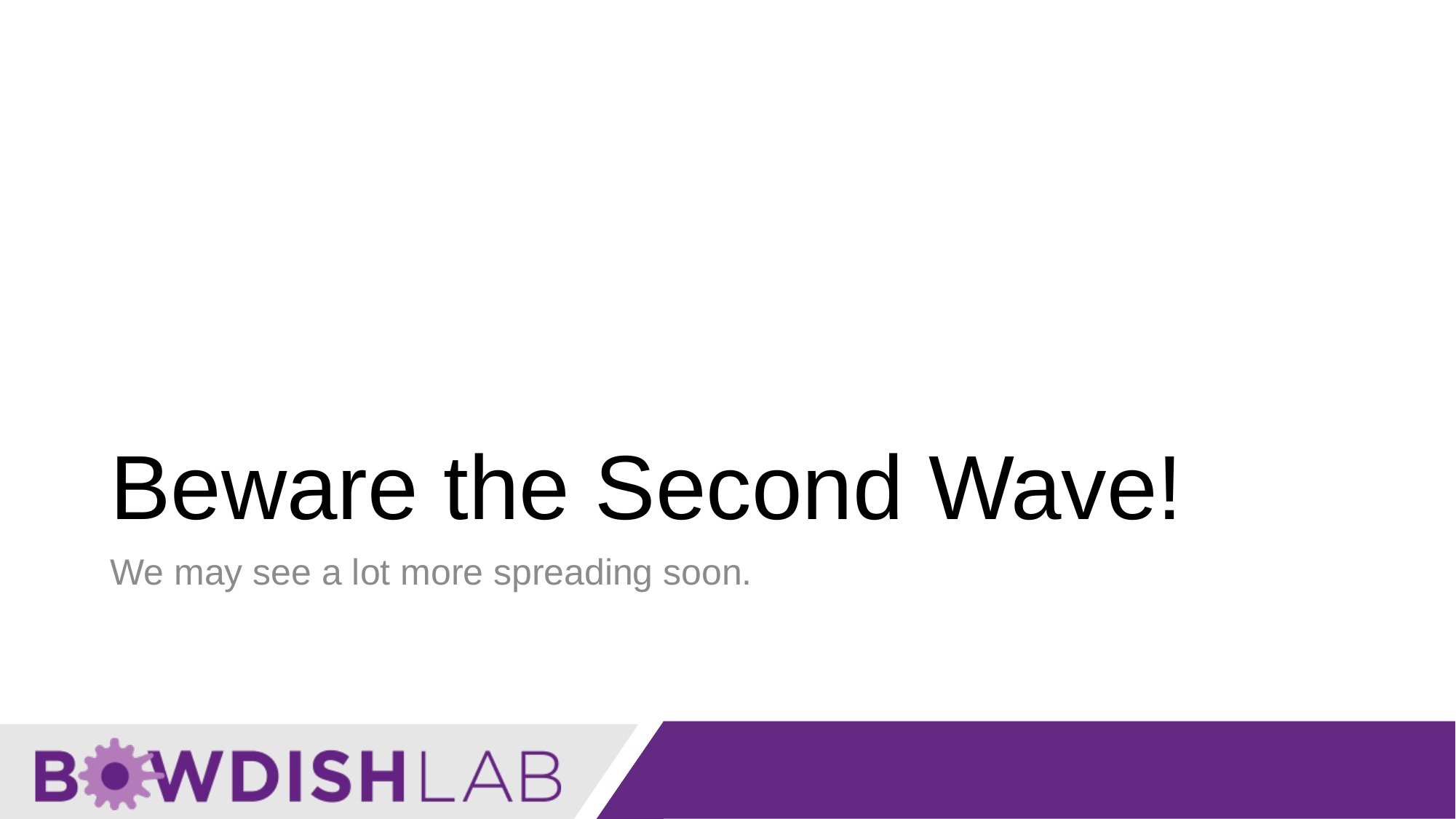

# Beware the Second Wave!
We may see a lot more spreading soon.